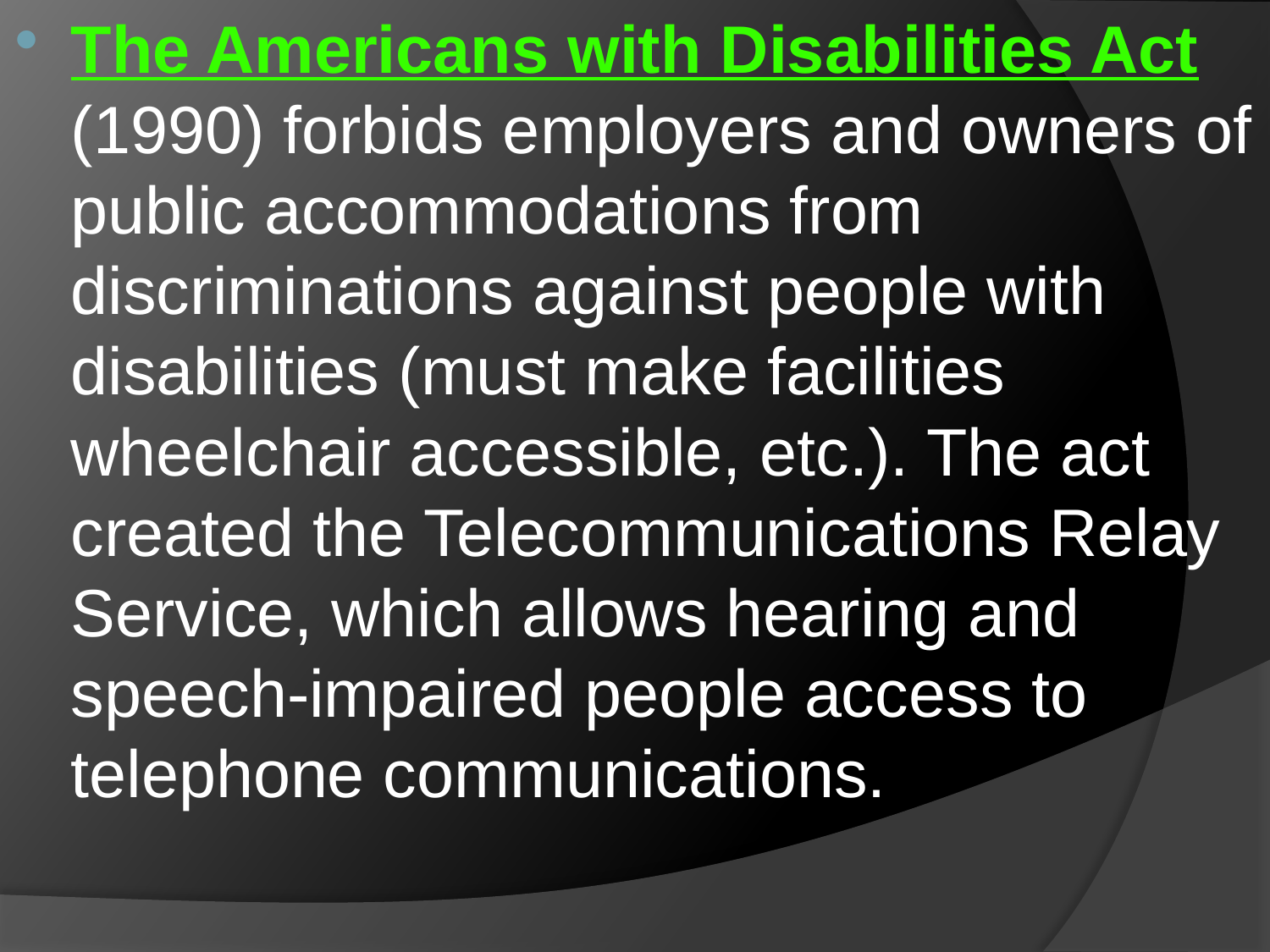

The Americans with Disabilities Act (1990) forbids employers and owners of public accommodations from discriminations against people with disabilities (must make facilities wheelchair accessible, etc.). The act created the Telecommunications Relay Service, which allows hearing and speech-impaired people access to telephone communications.